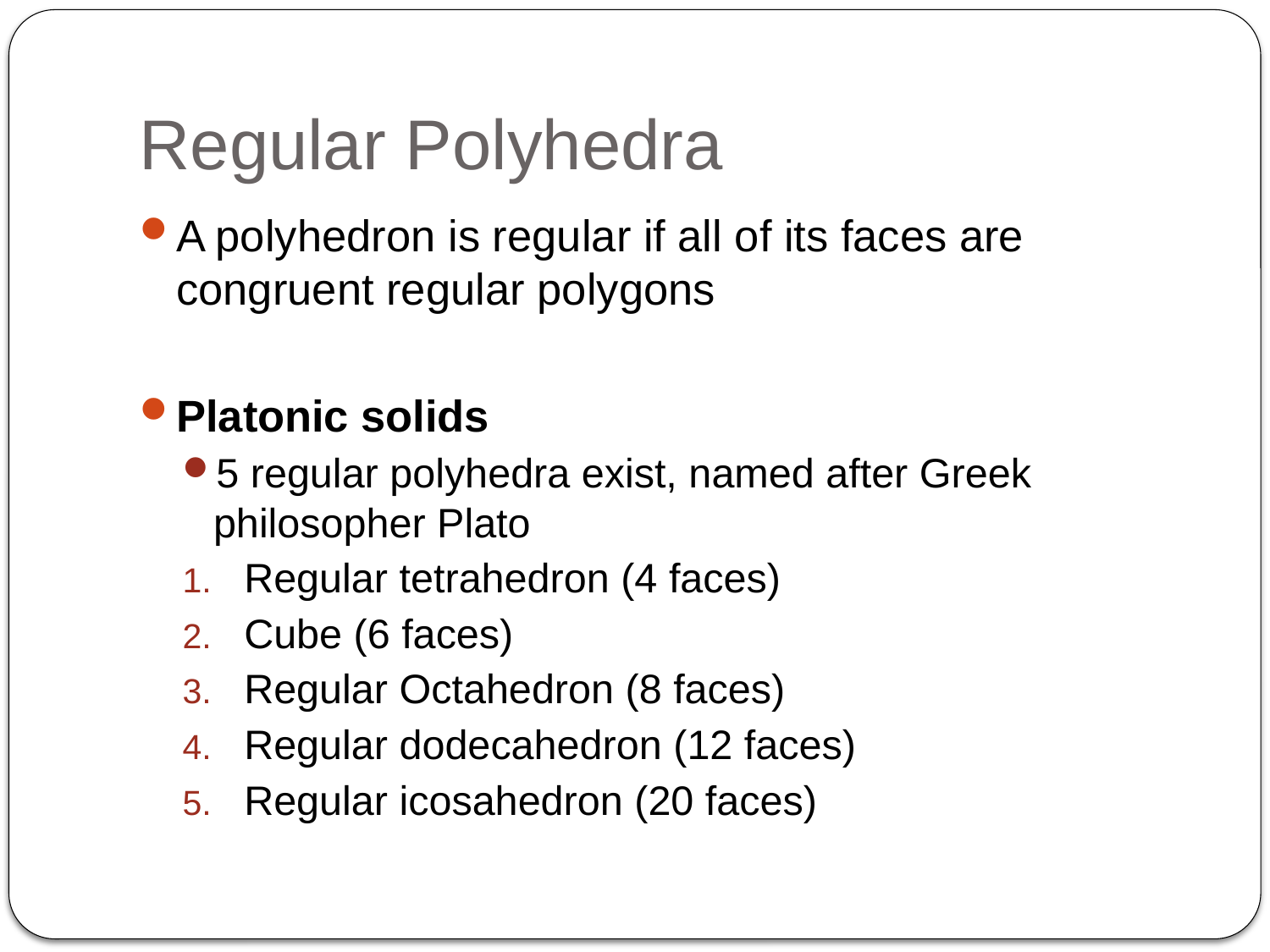

# Regular Polyhedra
A polyhedron is regular if all of its faces are congruent regular polygons

Platonic solids
5 regular polyhedra exist, named after Greek philosopher Plato
Regular tetrahedron (4 faces)
Cube (6 faces)
Regular Octahedron (8 faces)
Regular dodecahedron (12 faces)
Regular icosahedron (20 faces)